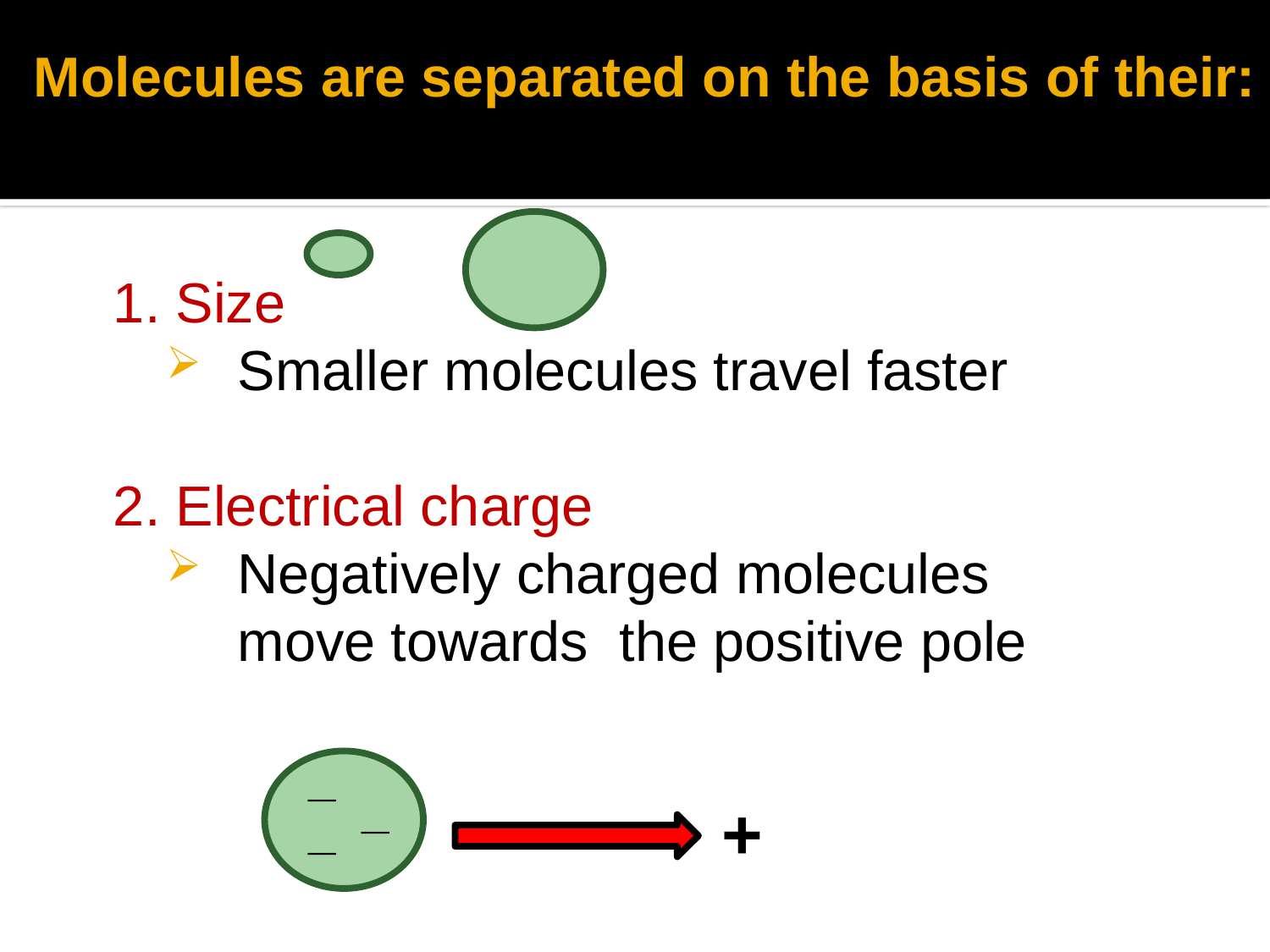

# Molecules are separated on the basis of their:

1. Size
Smaller molecules travel faster

2. Electrical charge
Negatively charged molecules move towards  the positive pole

_

_
_
+